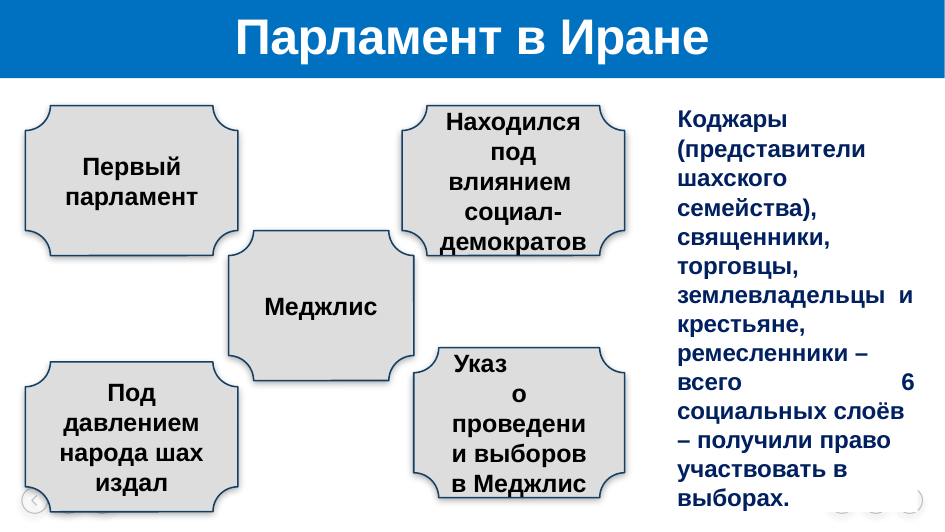

# Парламент в Иране

  Коджары (представители шахского семейства), священники, торговцы, землевладельцы  и крестьяне, ремесленники – всего                        6 социальных слоёв – получили право участвовать в выборах.
Первый парламент
Находился под влиянием  социал-демократов
Меджлис
Указ            о проведении выборов в Меджлис
Под давлением народа шах издал